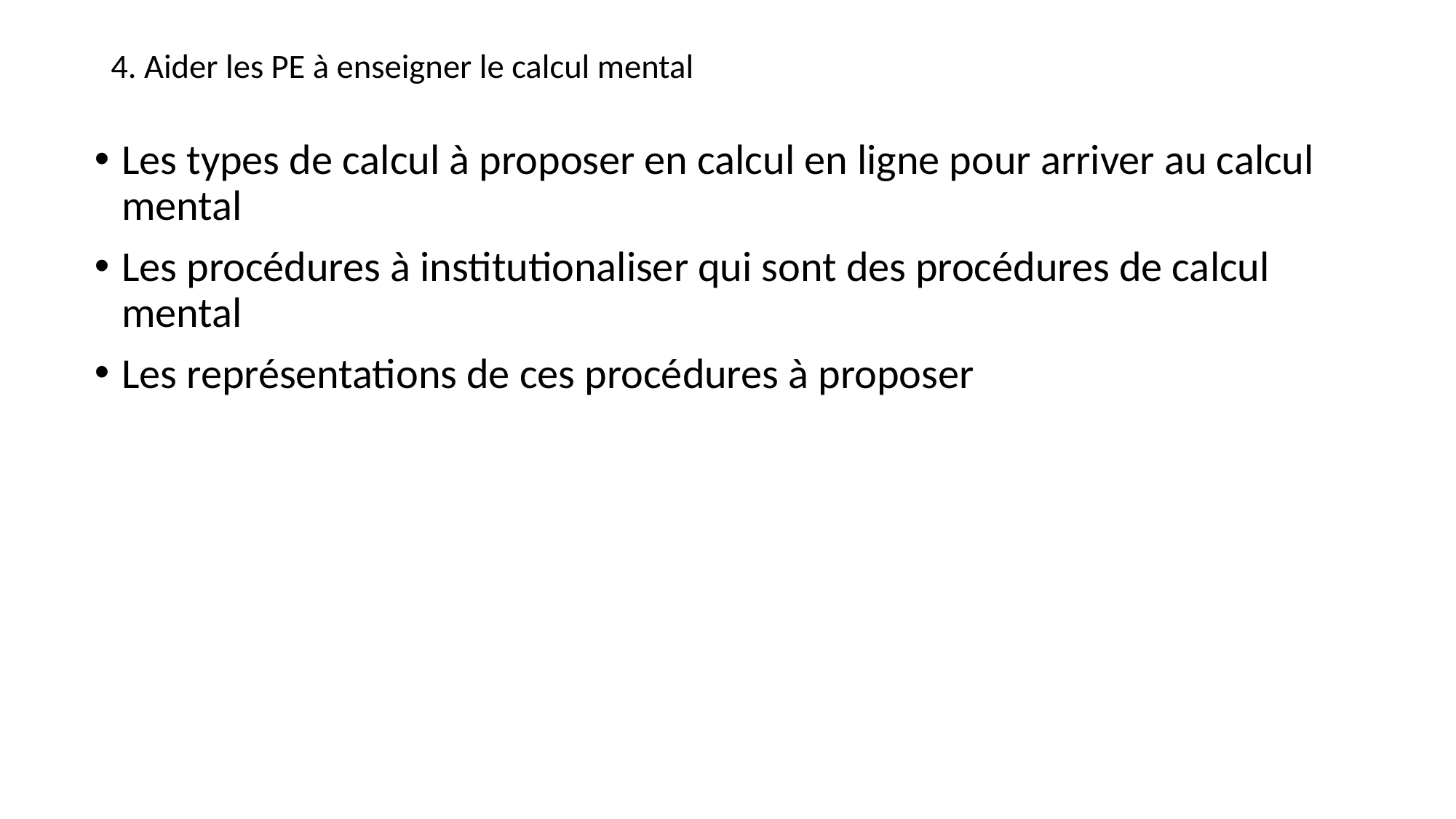

# 4. Aider les PE à enseigner le calcul mental
Les types de calcul à proposer en calcul en ligne pour arriver au calcul mental
Les procédures à institutionaliser qui sont des procédures de calcul mental
Les représentations de ces procédures à proposer